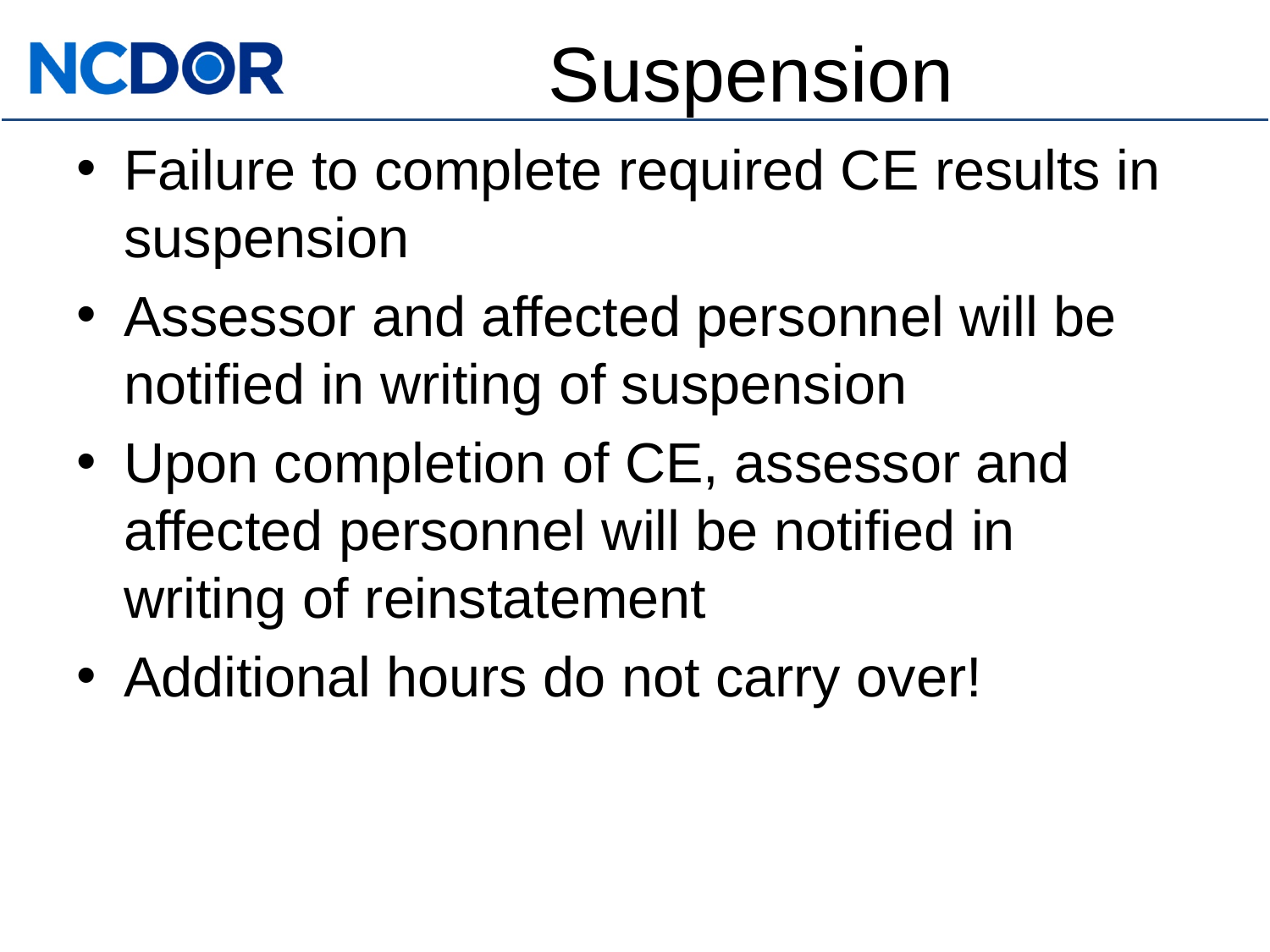

# Suspension
Failure to complete required CE results in suspension
Assessor and affected personnel will be notified in writing of suspension
Upon completion of CE, assessor and affected personnel will be notified in writing of reinstatement
Additional hours do not carry over!